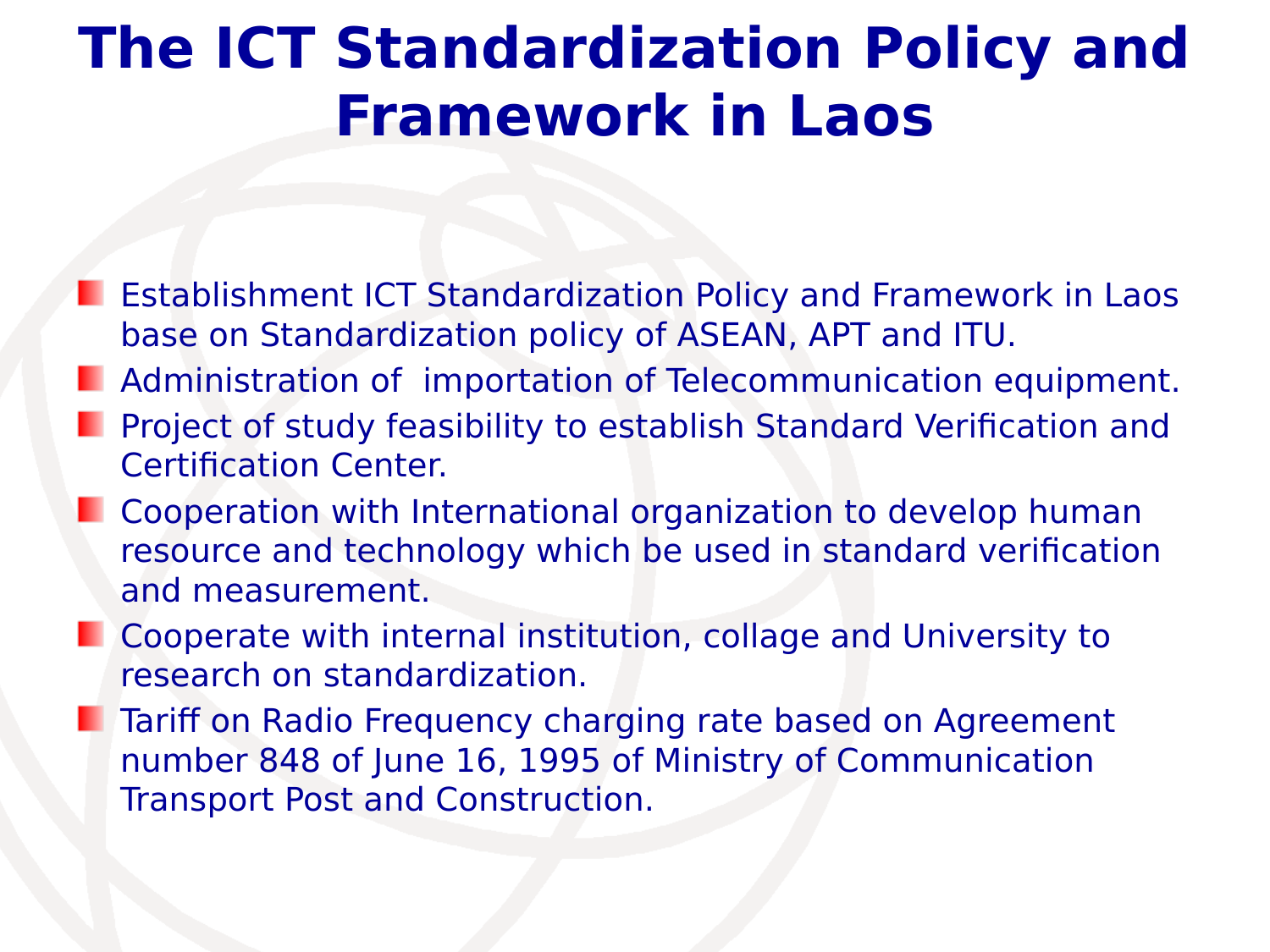

# The ICT Standardization Policy and Framework in Laos

Establishment ICT Standardization Policy and Framework in Laos base on Standardization policy of ASEAN, APT and ITU.
Administration of  importation of Telecommunication equipment.
Project of study feasibility to establish Standard Verification and Certification Center.
Cooperation with International organization to develop human resource and technology which be used in standard verification and measurement.
Cooperate with internal institution, collage and University to research on standardization.
Tariff on Radio Frequency charging rate based on Agreement number 848 of June 16, 1995 of Ministry of Communication Transport Post and Construction.